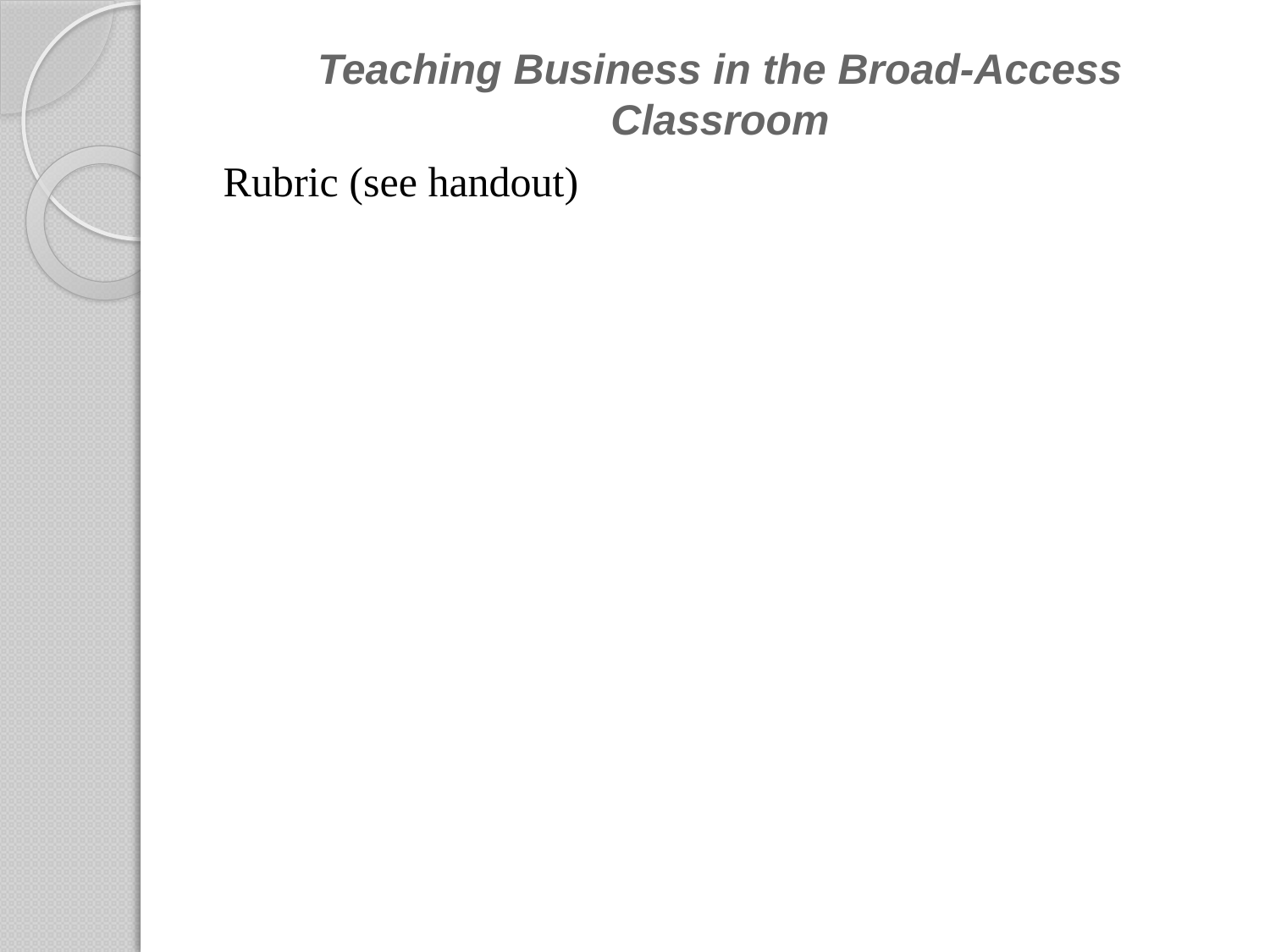

# Teaching Business in the Broad-Access Classroom
Rubric (see handout)